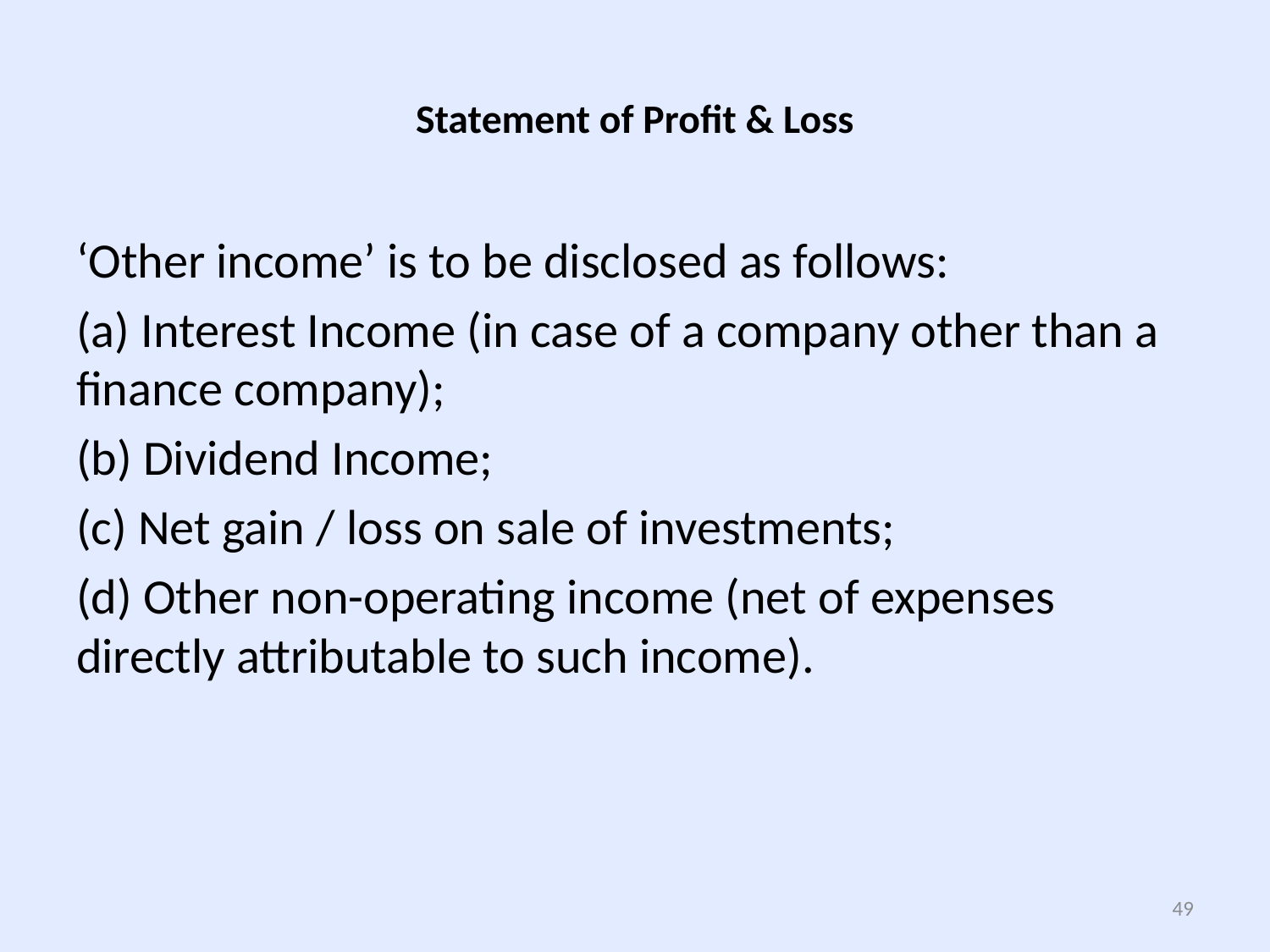

# Statement of Profit & Loss
‘Other income’ is to be disclosed as follows:
(a) Interest Income (in case of a company other than a finance company);
(b) Dividend Income;
(c) Net gain / loss on sale of investments;
(d) Other non-operating income (net of expenses directly attributable to such income).
49